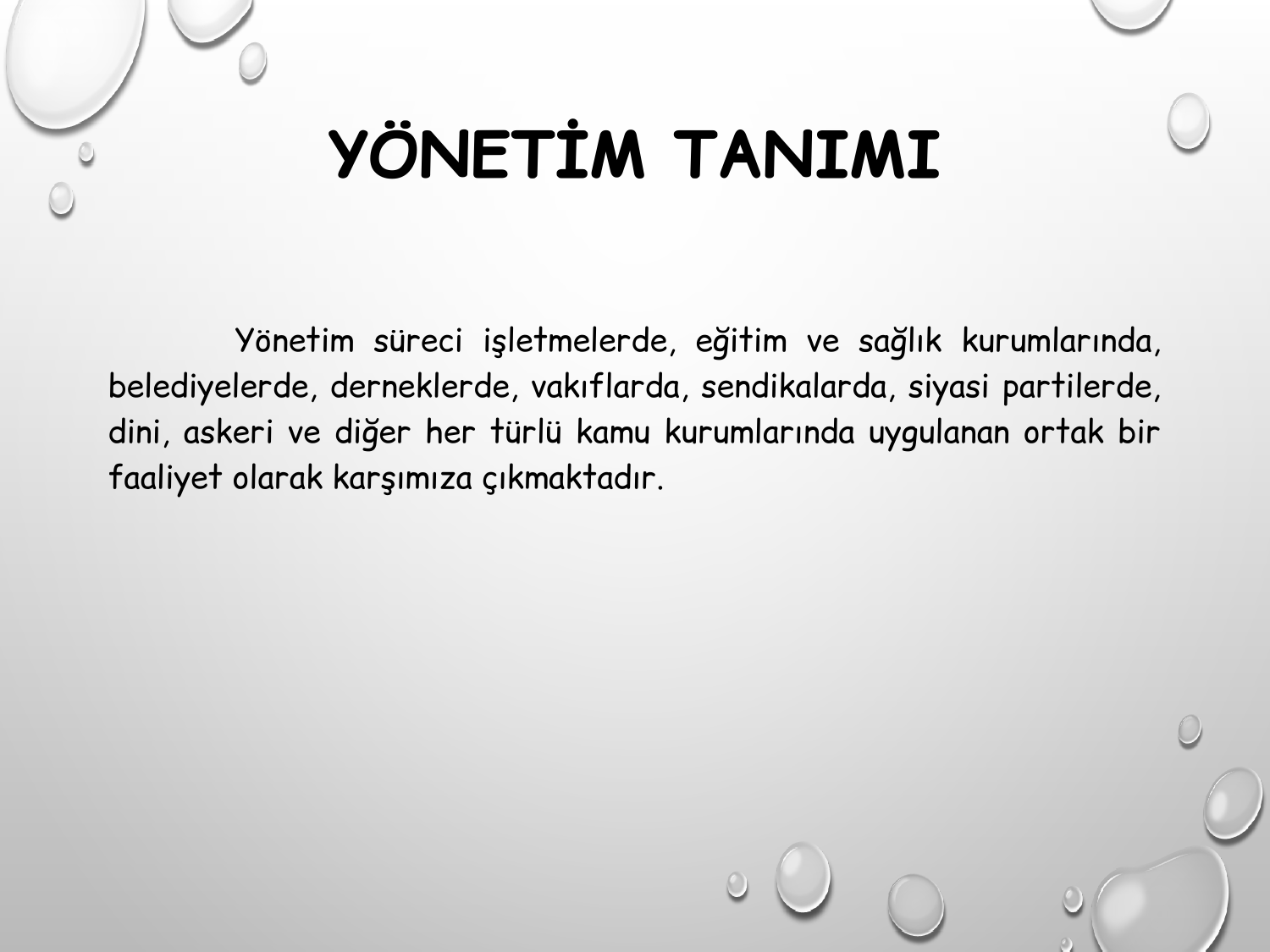

# YÖNETİM TANIMI
	Yönetim süreci işletmelerde, eğitim ve sağlık kurumlarında, belediyelerde, derneklerde, vakıflarda, sendikalarda, siyasi partilerde, dini, askeri ve diğer her türlü kamu kurumlarında uygulanan ortak bir faaliyet olarak karşımıza çıkmaktadır.